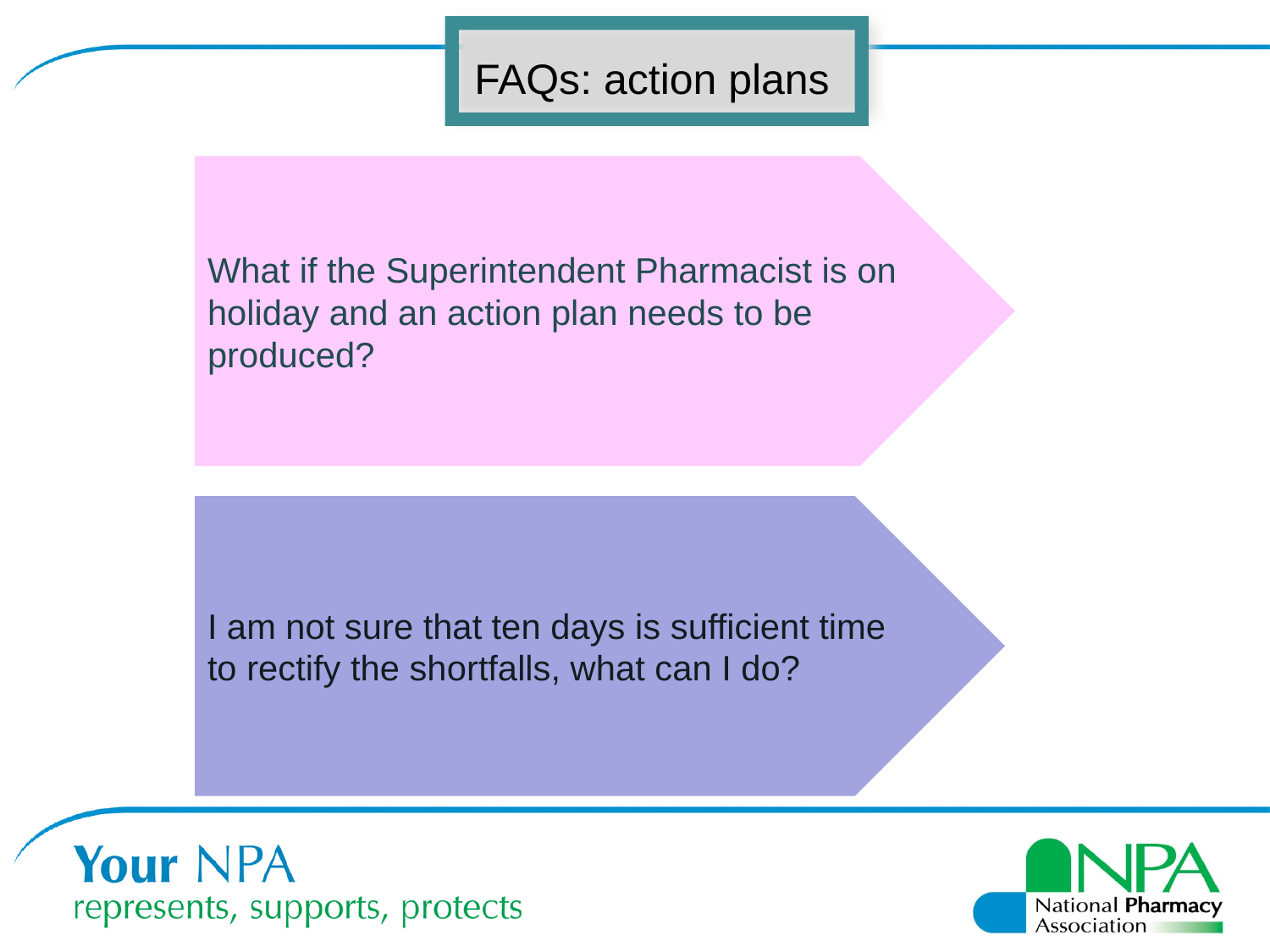

FAQs: action plans
What if the Superintendent Pharmacist is on holiday and an action plan needs to be produced?
I am not sure that ten days is sufficient time to rectify the shortfalls, what can I do?